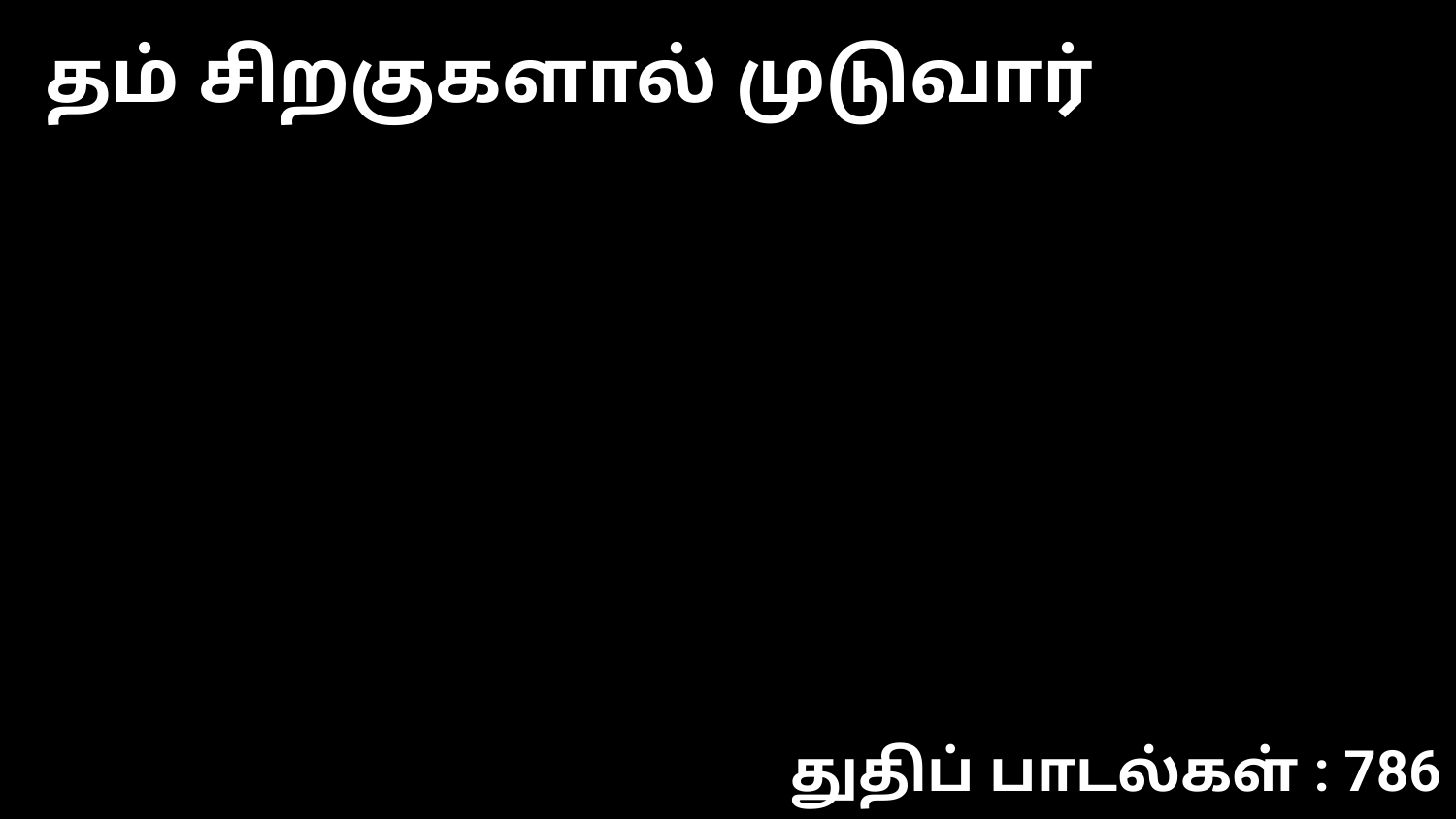

தம் சிறகுகளால் முடுவார்
துதிப் பாடல்கள் : 786